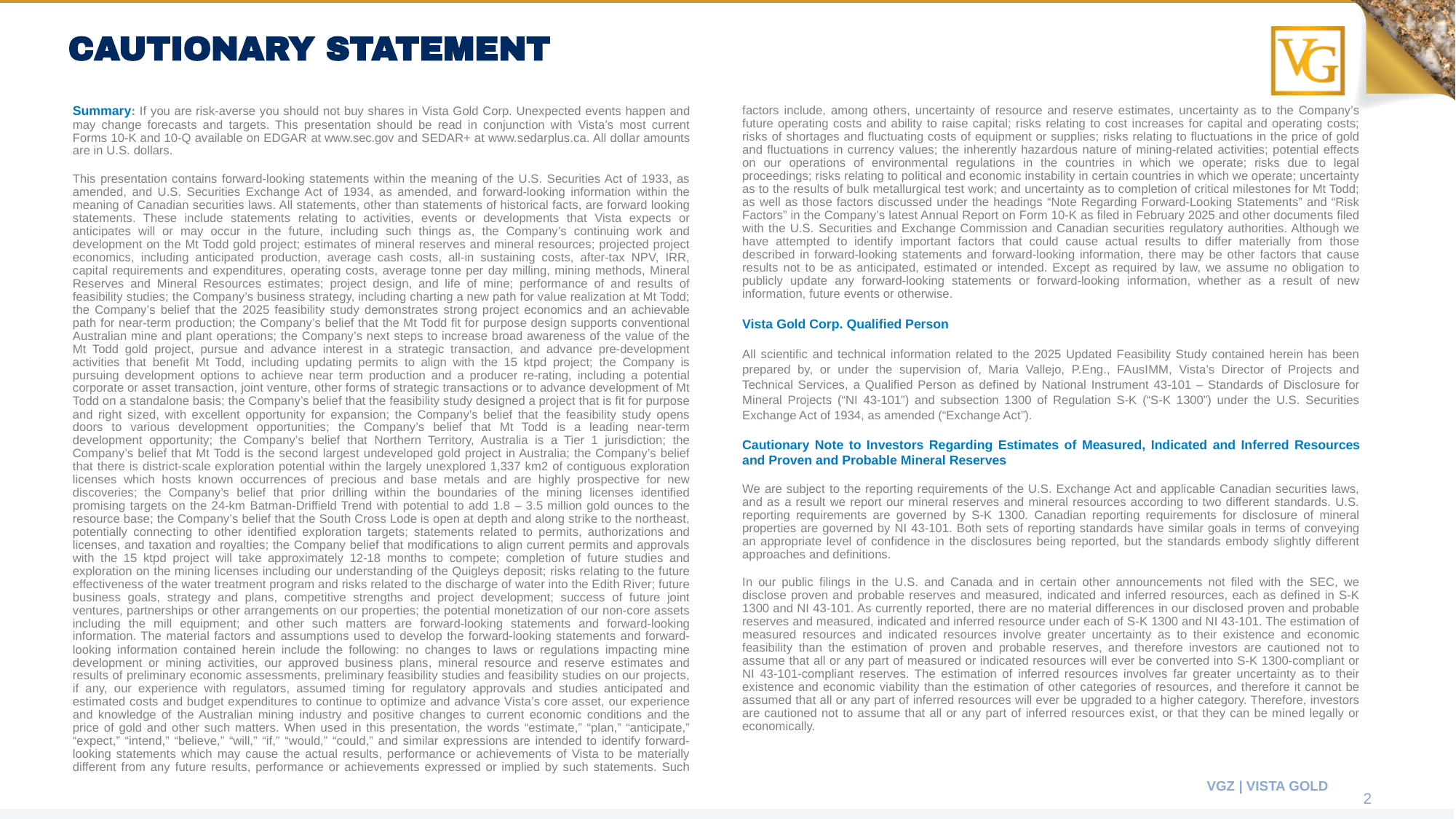

# CAUTIONARY STATEMENT
Summary: If you are risk-averse you should not buy shares in Vista Gold Corp. Unexpected events happen and may change forecasts and targets. This presentation should be read in conjunction with Vista’s most current Forms 10-K and 10-Q available on EDGAR at www.sec.gov and SEDAR+ at www.sedarplus.ca. All dollar amounts are in U.S. dollars.
This presentation contains forward-looking statements within the meaning of the U.S. Securities Act of 1933, as amended, and U.S. Securities Exchange Act of 1934, as amended, and forward-looking information within the meaning of Canadian securities laws. All statements, other than statements of historical facts, are forward looking statements. These include statements relating to activities, events or developments that Vista expects or anticipates will or may occur in the future, including such things as, the Company’s continuing work and development on the Mt Todd gold project; estimates of mineral reserves and mineral resources; projected project economics, including anticipated production, average cash costs, all-in sustaining costs, after-tax NPV, IRR, capital requirements and expenditures, operating costs, average tonne per day milling, mining methods, Mineral Reserves and Mineral Resources estimates; project design, and life of mine; performance of and results of feasibility studies; the Company’s business strategy, including charting a new path for value realization at Mt Todd; the Company’s belief that the 2025 feasibility study demonstrates strong project economics and an achievable path for near-term production; the Company’s belief that the Mt Todd fit for purpose design supports conventional Australian mine and plant operations; the Company’s next steps to increase broad awareness of the value of the Mt Todd gold project, pursue and advance interest in a strategic transaction, and advance pre-development activities that benefit Mt Todd, including updating permits to align with the 15 ktpd project; the Company is pursuing development options to achieve near term production and a producer re-rating, including a potential corporate or asset transaction, joint venture, other forms of strategic transactions or to advance development of Mt Todd on a standalone basis; the Company’s belief that the feasibility study designed a project that is fit for purpose and right sized, with excellent opportunity for expansion; the Company’s belief that the feasibility study opens doors to various development opportunities; the Company’s belief that Mt Todd is a leading near-term development opportunity; the Company’s belief that Northern Territory, Australia is a Tier 1 jurisdiction; the Company’s belief that Mt Todd is the second largest undeveloped gold project in Australia; the Company’s belief that there is district-scale exploration potential within the largely unexplored 1,337 km2 of contiguous exploration licenses which hosts known occurrences of precious and base metals and are highly prospective for new discoveries; the Company’s belief that prior drilling within the boundaries of the mining licenses identified promising targets on the 24-km Batman-Driffield Trend with potential to add 1.8 – 3.5 million gold ounces to the resource base; the Company’s belief that the South Cross Lode is open at depth and along strike to the northeast, potentially connecting to other identified exploration targets; statements related to permits, authorizations and licenses, and taxation and royalties; the Company belief that modifications to align current permits and approvals with the 15 ktpd project will take approximately 12-18 months to compete; completion of future studies and exploration on the mining licenses including our understanding of the Quigleys deposit; risks relating to the future effectiveness of the water treatment program and risks related to the discharge of water into the Edith River; future business goals, strategy and plans, competitive strengths and project development; success of future joint ventures, partnerships or other arrangements on our properties; the potential monetization of our non-core assets including the mill equipment; and other such matters are forward-looking statements and forward-looking information. The material factors and assumptions used to develop the forward-looking statements and forward-looking information contained herein include the following: no changes to laws or regulations impacting mine development or mining activities, our approved business plans, mineral resource and reserve estimates and results of preliminary economic assessments, preliminary feasibility studies and feasibility studies on our projects, if any, our experience with regulators, assumed timing for regulatory approvals and studies anticipated and estimated costs and budget expenditures to continue to optimize and advance Vista’s core asset, our experience and knowledge of the Australian mining industry and positive changes to current economic conditions and the price of gold and other such matters. When used in this presentation, the words “estimate,” “plan,” “anticipate,” “expect,” “intend,” “believe,” “will,” “if,” “would,” “could,” and similar expressions are intended to identify forward-looking statements which may cause the actual results, performance or achievements of Vista to be materially different from any future results, performance or achievements expressed or implied by such statements. Such factors include, among others, uncertainty of resource and reserve estimates, uncertainty as to the Company’s future operating costs and ability to raise capital; risks relating to cost increases for capital and operating costs; risks of shortages and fluctuating costs of equipment or supplies; risks relating to fluctuations in the price of gold and fluctuations in currency values; the inherently hazardous nature of mining-related activities; potential effects on our operations of environmental regulations in the countries in which we operate; risks due to legal proceedings; risks relating to political and economic instability in certain countries in which we operate; uncertainty as to the results of bulk metallurgical test work; and uncertainty as to completion of critical milestones for Mt Todd; as well as those factors discussed under the headings “Note Regarding Forward-Looking Statements” and “Risk Factors” in the Company’s latest Annual Report on Form 10-K as filed in February 2025 and other documents filed with the U.S. Securities and Exchange Commission and Canadian securities regulatory authorities. Although we have attempted to identify important factors that could cause actual results to differ materially from those described in forward-looking statements and forward-looking information, there may be other factors that cause results not to be as anticipated, estimated or intended. Except as required by law, we assume no obligation to publicly update any forward-looking statements or forward-looking information, whether as a result of new information, future events or otherwise.
Vista Gold Corp. Qualified Person
All scientific and technical information related to the 2025 Updated Feasibility Study contained herein has been prepared by, or under the supervision of, Maria Vallejo, P.Eng., FAusIMM, Vista’s Director of Projects and Technical Services, a Qualified Person as defined by National Instrument 43-101 – Standards of Disclosure for Mineral Projects (“NI 43-101”) and subsection 1300 of Regulation S-K (“S-K 1300”) under the U.S. Securities Exchange Act of 1934, as amended (“Exchange Act”).
Cautionary Note to Investors Regarding Estimates of Measured, Indicated and Inferred Resources and Proven and Probable Mineral Reserves
We are subject to the reporting requirements of the U.S. Exchange Act and applicable Canadian securities laws, and as a result we report our mineral reserves and mineral resources according to two different standards. U.S. reporting requirements are governed by S-K 1300. Canadian reporting requirements for disclosure of mineral properties are governed by NI 43-101. Both sets of reporting standards have similar goals in terms of conveying an appropriate level of confidence in the disclosures being reported, but the standards embody slightly different approaches and definitions.
In our public filings in the U.S. and Canada and in certain other announcements not filed with the SEC, we disclose proven and probable reserves and measured, indicated and inferred resources, each as defined in S-K 1300 and NI 43-101. As currently reported, there are no material differences in our disclosed proven and probable reserves and measured, indicated and inferred resource under each of S-K 1300 and NI 43-101. The estimation of measured resources and indicated resources involve greater uncertainty as to their existence and economic feasibility than the estimation of proven and probable reserves, and therefore investors are cautioned not to assume that all or any part of measured or indicated resources will ever be converted into S-K 1300-compliant or NI 43-101-compliant reserves. The estimation of inferred resources involves far greater uncertainty as to their existence and economic viability than the estimation of other categories of resources, and therefore it cannot be assumed that all or any part of inferred resources will ever be upgraded to a higher category. Therefore, investors are cautioned not to assume that all or any part of inferred resources exist, or that they can be mined legally or economically.

VGZ | VISTA GOLD
2